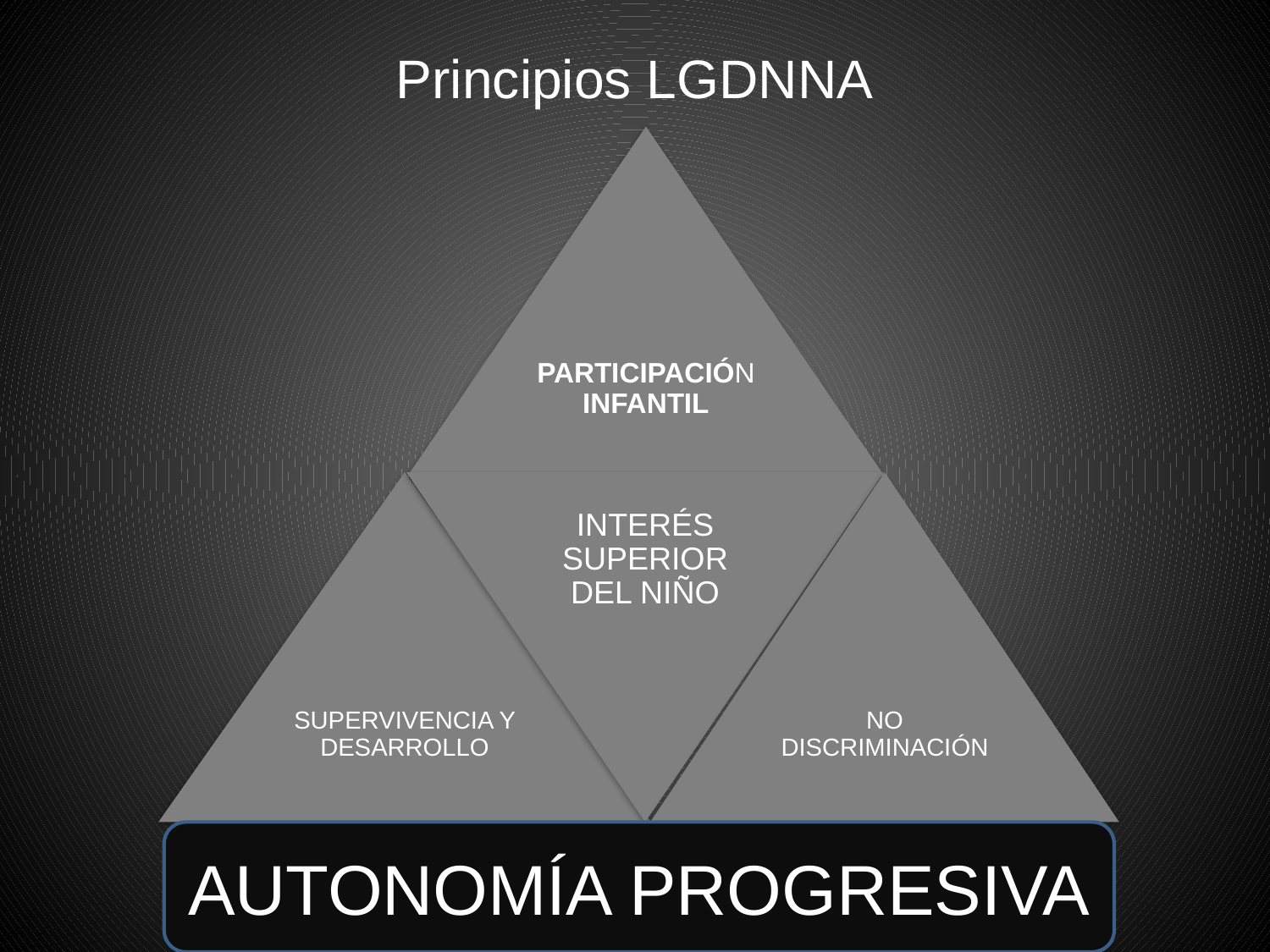

# Principios LGDNNA
PARTICIPACIÓN INFANTIL
SUPERVIVENCIA Y DESARROLLO
INTERÉS SUPERIOR DEL NIÑO
NO DISCRIMINACIÓN
AUTONOMÍA PROGRESIVA